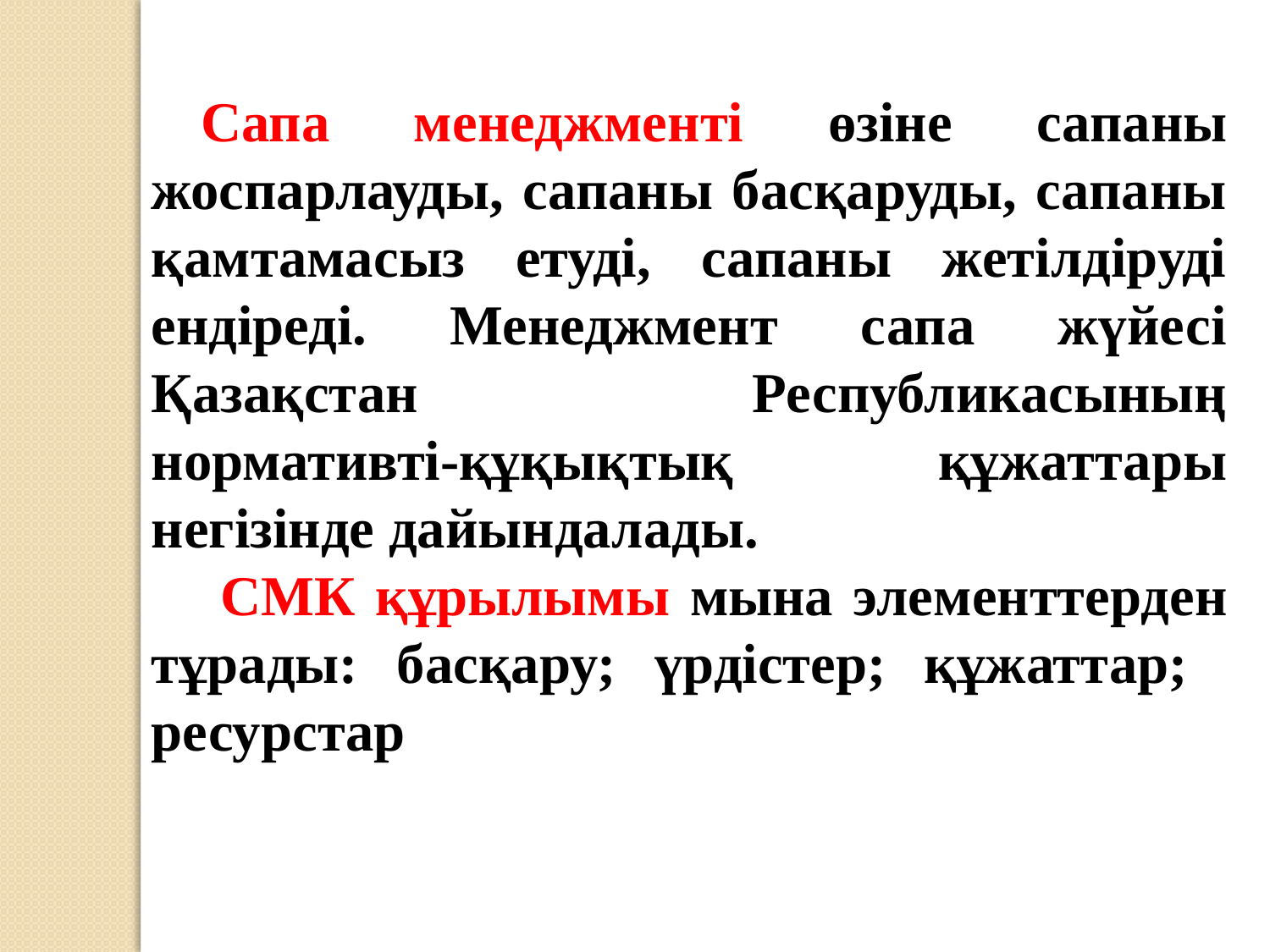

Сапа менеджменті өзіне сапаны жоспарлауды, сапаны басқаруды, сапаны қамтамасыз етуді, сапаны жетілдіруді ендіреді. Менеджмент сапа жүйесі Қазақстан Республикасының нормативті-құқықтық құжаттары негізінде дайындалады.
 СМК құрылымы мына элементтерден тұрады: басқару; үрдістер; құжаттар;  ресурстар